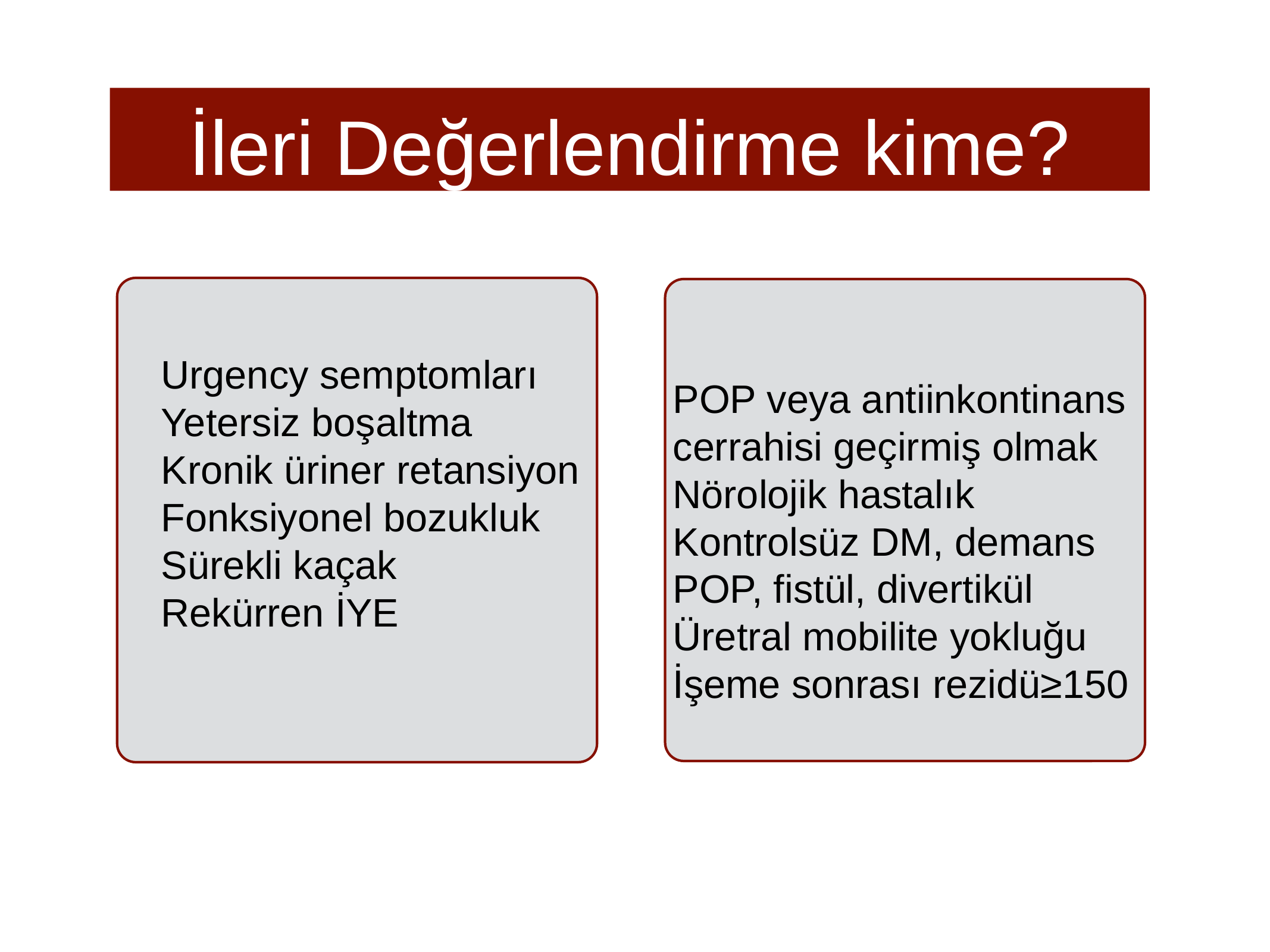

İleri Değerlendirme kime?

Urgency semptomları
Yetersiz boşaltma
Kronik üriner retansiyon
Fonksiyonel bozukluk
Sürekli kaçak
Rekürren İYE

POP veya antiinkontinans cerrahisi geçirmiş olmak
Nörolojik hastalık
Kontrolsüz DM, demans
POP, fistül, divertikül
Üretral mobilite yokluğu
İşeme sonrası rezidü≥150